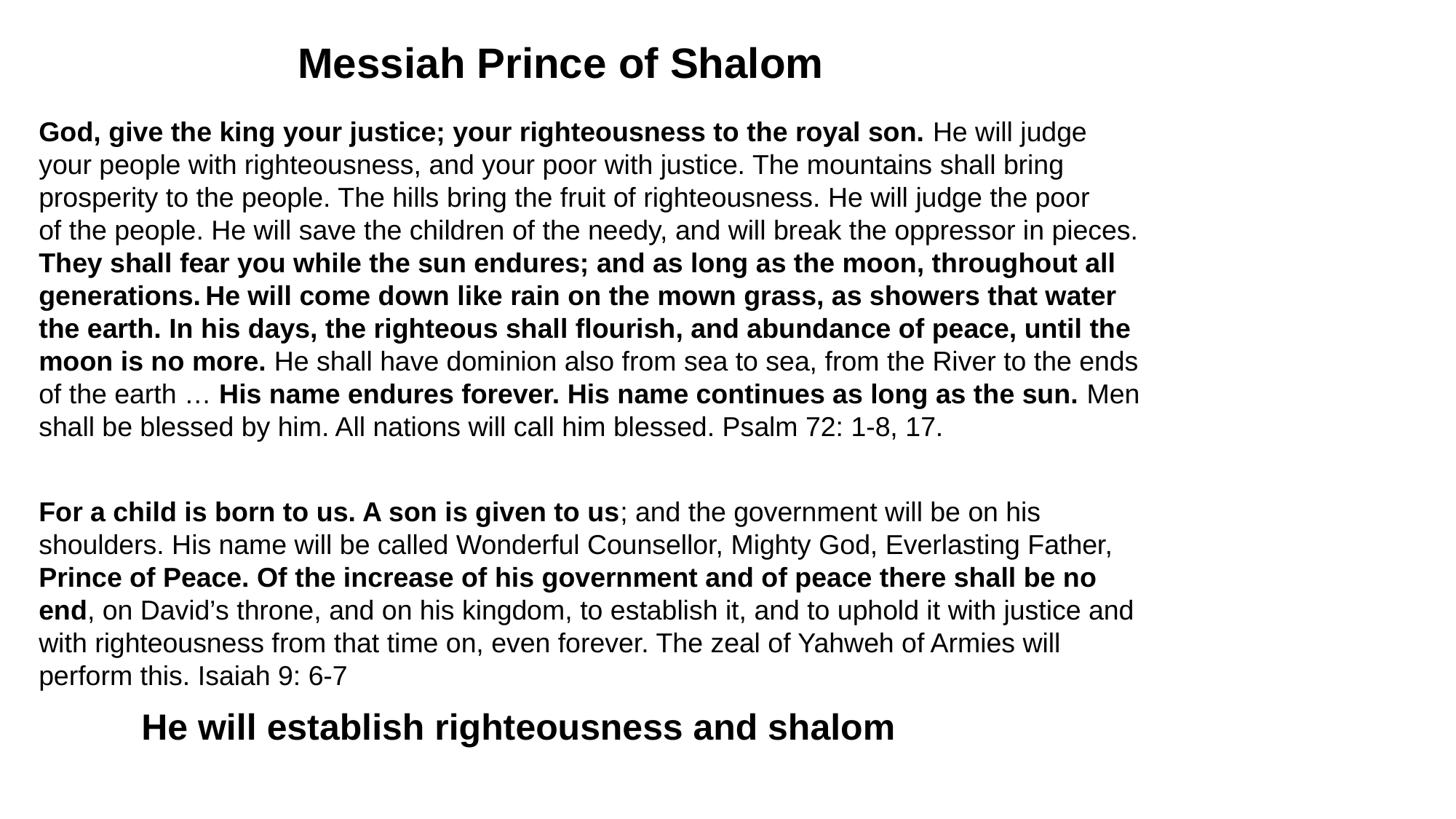

Messiah Prince of Shalom
God, give the king your justice; your righteousness to the royal son. He will judge
your people with righteousness, and your poor with justice. The mountains shall bring prosperity to the people. The hills bring the fruit of righteousness. He will judge the poor
of the people. He will save the children of the needy, and will break the oppressor in pieces. They shall fear you while the sun endures; and as long as the moon, throughout all generations. He will come down like rain on the mown grass, as showers that water the earth. In his days, the righteous shall flourish, and abundance of peace, until the moon is no more. He shall have dominion also from sea to sea, from the River to the ends of the earth … His name endures forever. His name continues as long as the sun. Men shall be blessed by him. All nations will call him blessed. Psalm 72: 1-8, 17.
For a child is born to us. A son is given to us; and the government will be on his shoulders. His name will be called Wonderful Counsellor, Mighty God, Everlasting Father, Prince of Peace. Of the increase of his government and of peace there shall be no end, on David’s throne, and on his kingdom, to establish it, and to uphold it with justice and with righteousness from that time on, even forever. The zeal of Yahweh of Armies will perform this. Isaiah 9: 6-7
He will establish righteousness and shalom